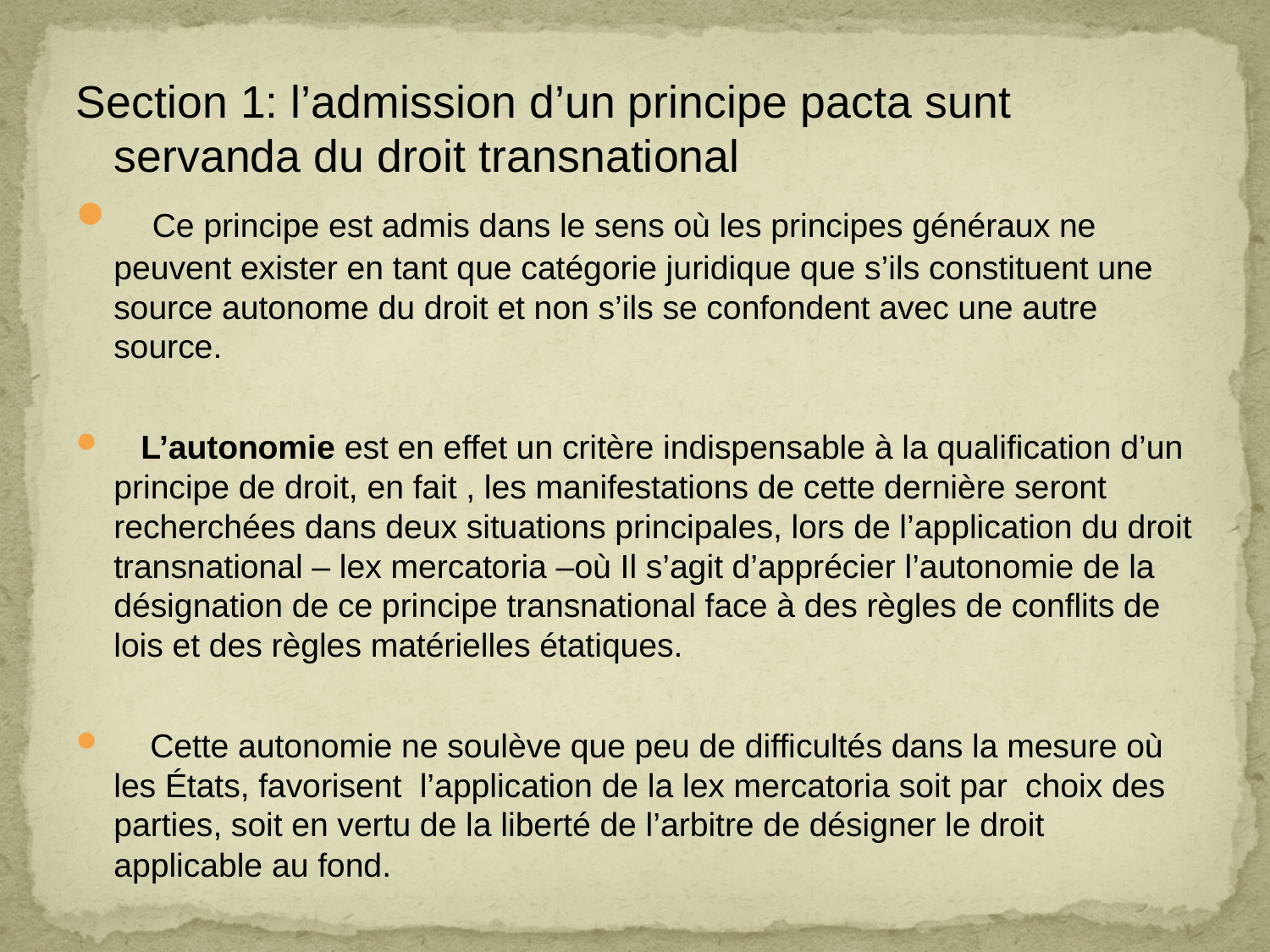

Section 1: l’admission d’un principe pacta sunt servanda du droit transnational
   Ce principe est admis dans le sens où les principes généraux ne peuvent exister en tant que catégorie juridique que s’ils constituent une source autonome du droit et non s’ils se confondent avec une autre source.

   L’autonomie est en effet un critère indispensable à la qualification d’un principe de droit, en fait , les manifestations de cette dernière seront recherchées dans deux situations principales, lors de l’application du droit transnational – lex mercatoria –où Il s’agit d’apprécier l’autonomie de la désignation de ce principe transnational face à des règles de conflits de lois et des règles matérielles étatiques.

    Cette autonomie ne soulève que peu de difficultés dans la mesure où les États, favorisent  l’application de la lex mercatoria soit par  choix des parties, soit en vertu de la liberté de l’arbitre de désigner le droit applicable au fond.